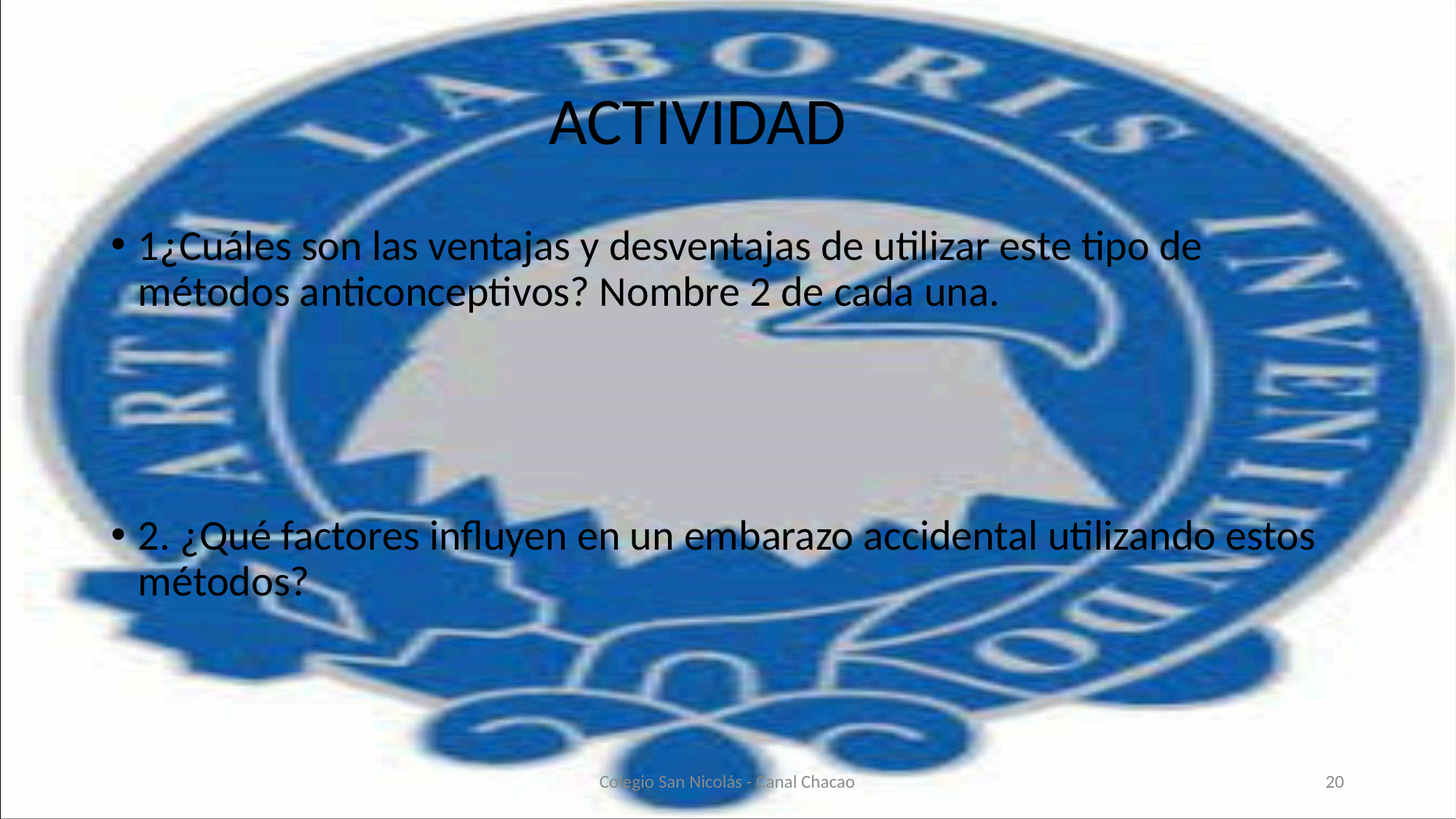

# ACTIVIDAD
1¿Cuáles son las ventajas y desventajas de utilizar este tipo de métodos anticonceptivos? Nombre 2 de cada una.

2. ¿Qué factores influyen en un embarazo accidental utilizando estos métodos?
Colegio San Nicolás - Canal Chacao
20